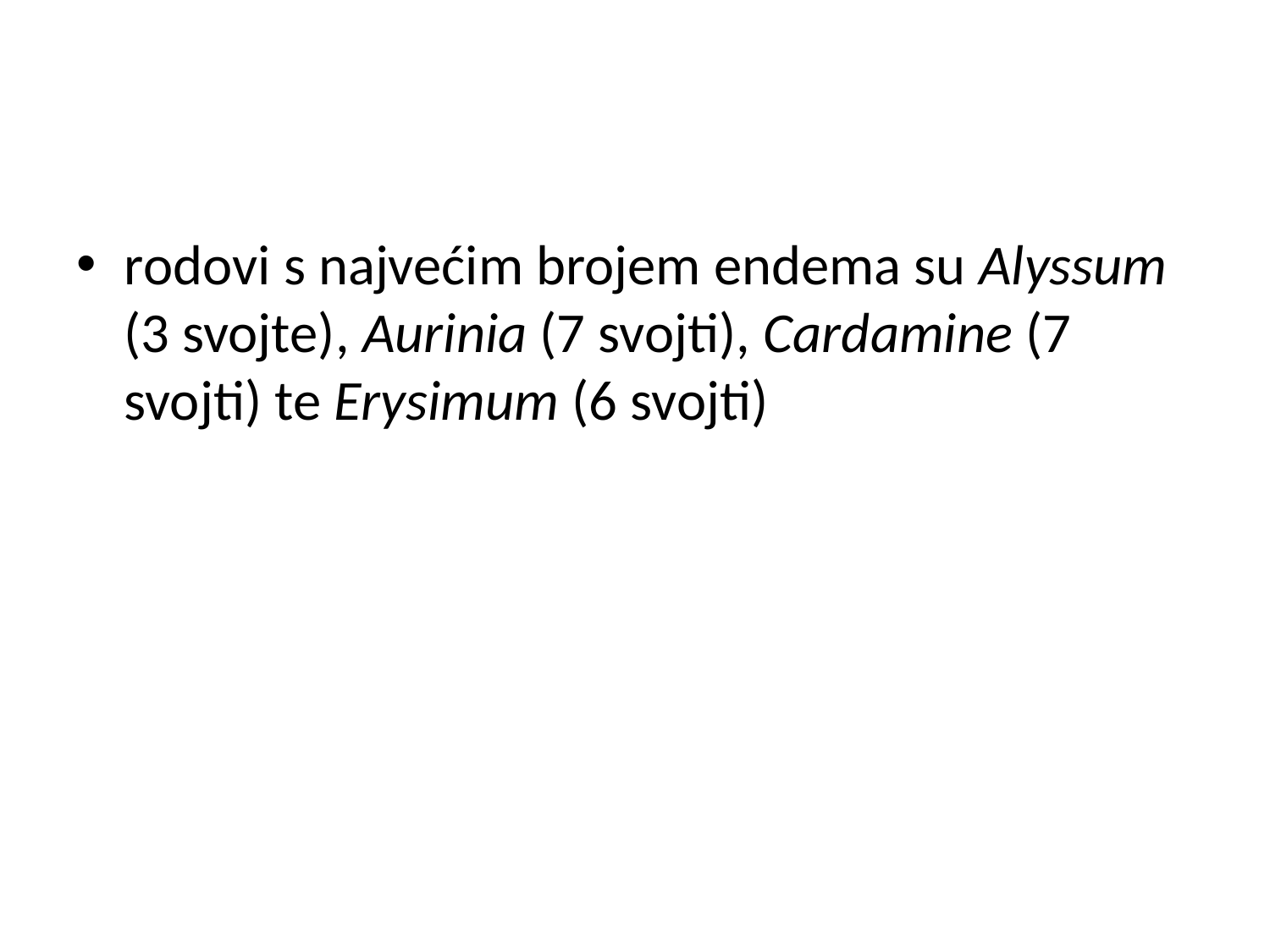

#
rodovi s najvećim brojem endema su Alyssum (3 svojte), Aurinia (7 svojti), Cardamine (7 svojti) te Erysimum (6 svojti)